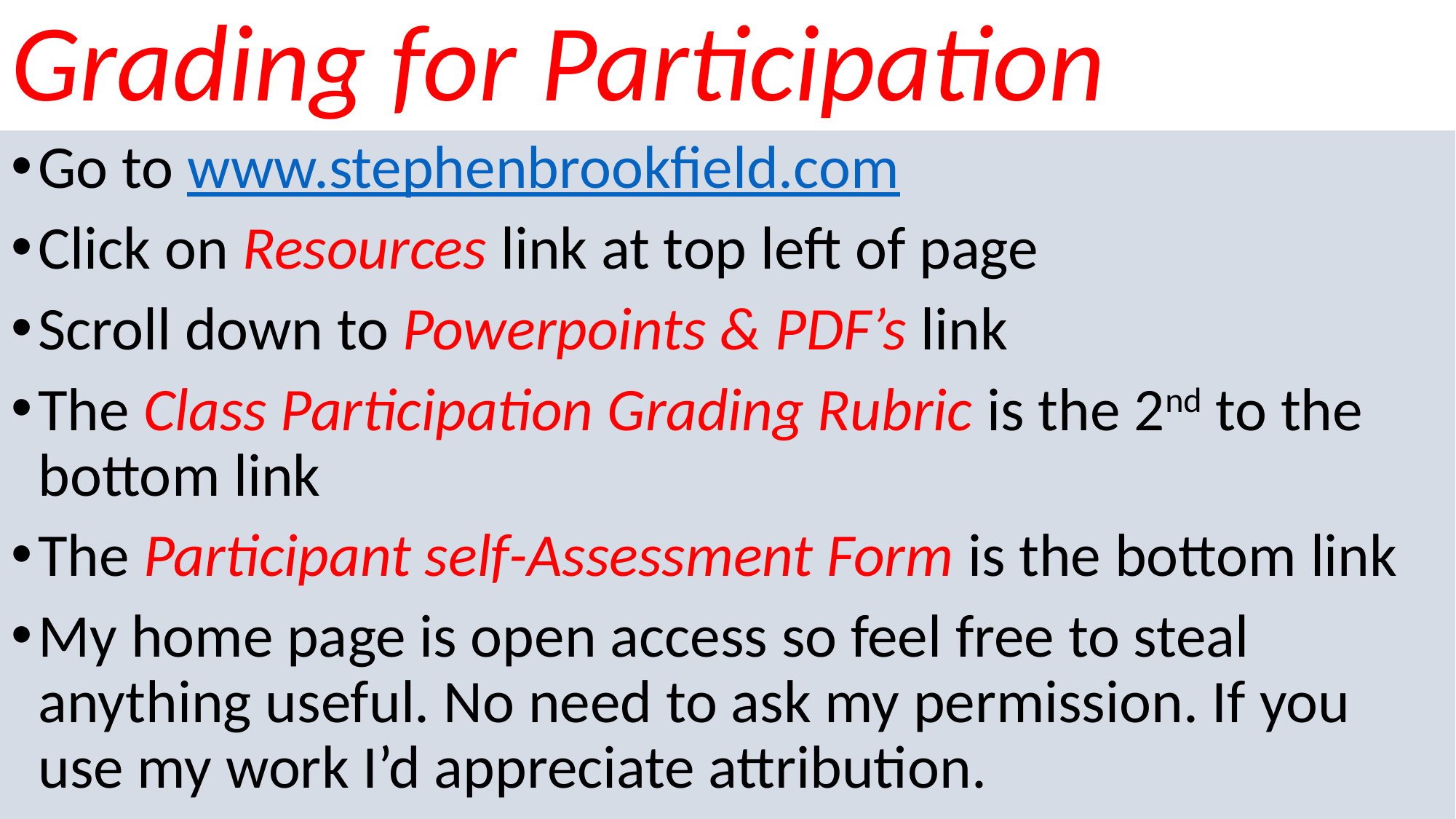

# Grading for Participation
Go to www.stephenbrookfield.com
Click on Resources link at top left of page
Scroll down to Powerpoints & PDF’s link
The Class Participation Grading Rubric is the 2nd to the bottom link
The Participant self-Assessment Form is the bottom link
My home page is open access so feel free to steal anything useful. No need to ask my permission. If you use my work I’d appreciate attribution.